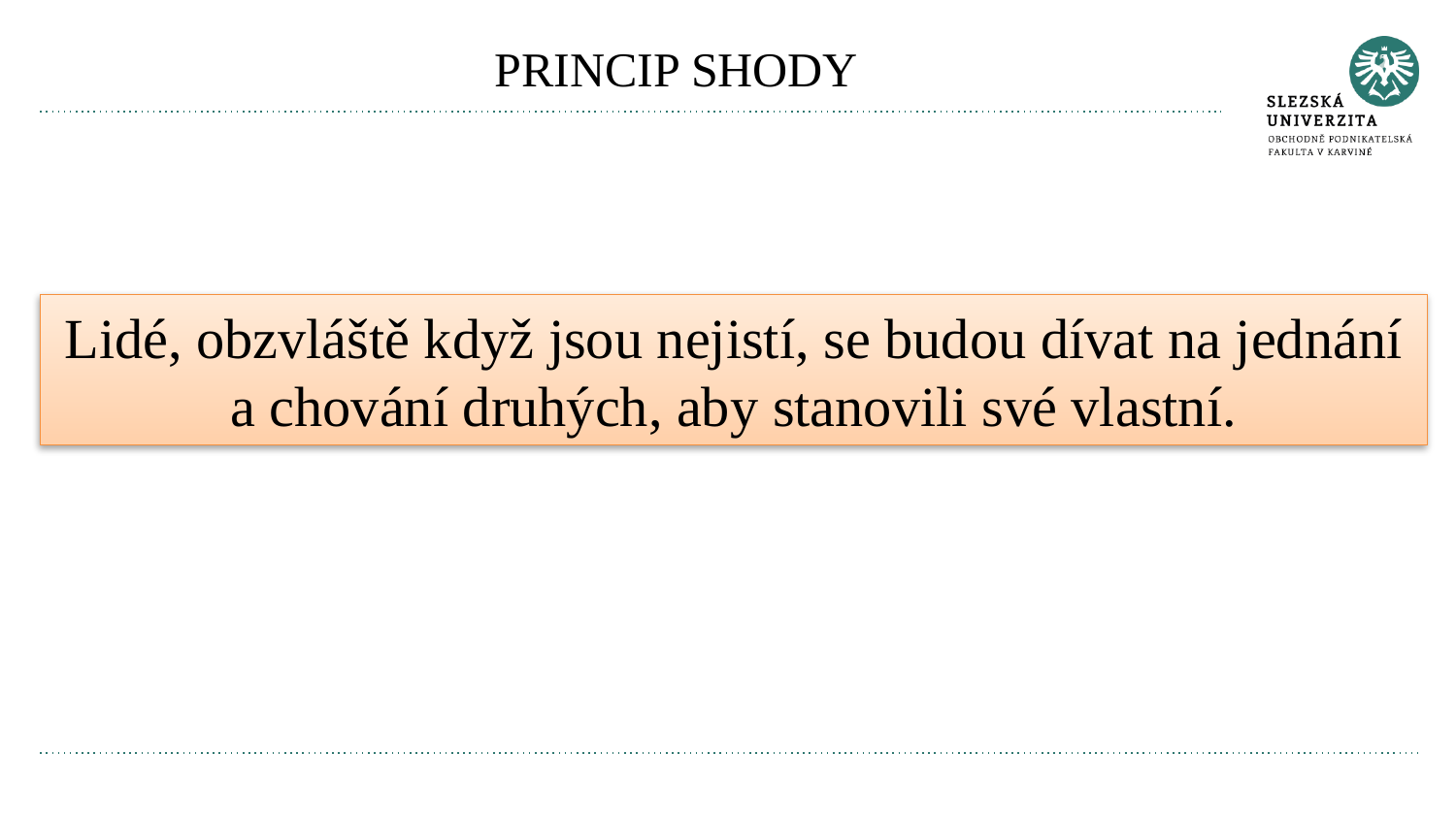

# PRINCIP SHODY
Lidé, obzvláště když jsou nejistí, se budou dívat na jednání a chování druhých, aby stanovili své vlastní.